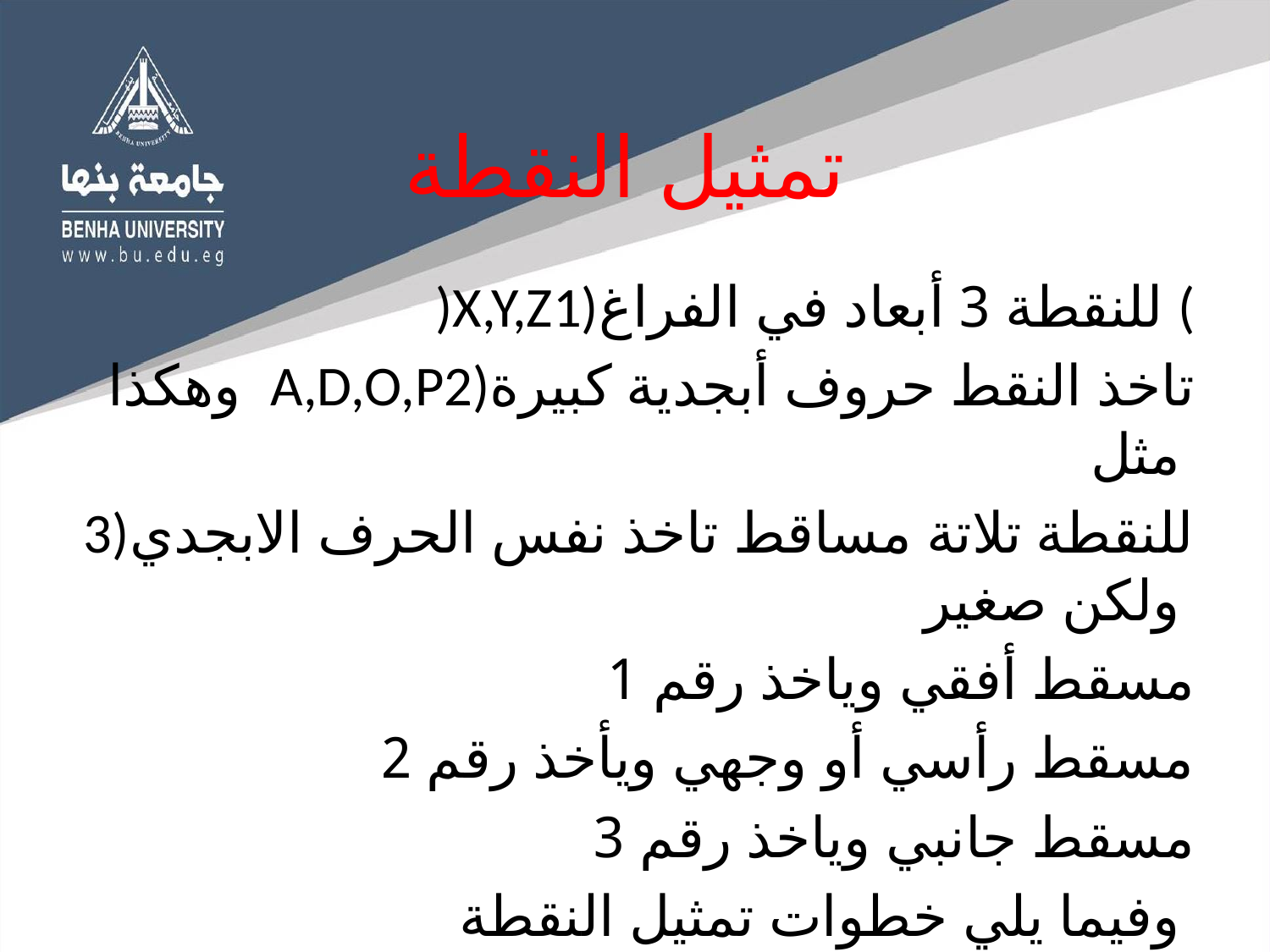

# تمثيل النقطة
)X,Y,Z1)للنقطة 3 أبعاد في الفراغ (
وهكذا  A,D,O,P2)تاخذ النقط حروف أبجدية كبيرة مثل
3)للنقطة تلاتة مساقط تاخذ نفس الحرف الابجدي ولكن صغير
مسقط أفقي وياخذ رقم 1
مسقط رأسي أو وجهي ويأخذ رقم 2
مسقط جانبي وياخذ رقم 3
وفيما يلي خطوات تمثيل النقطة